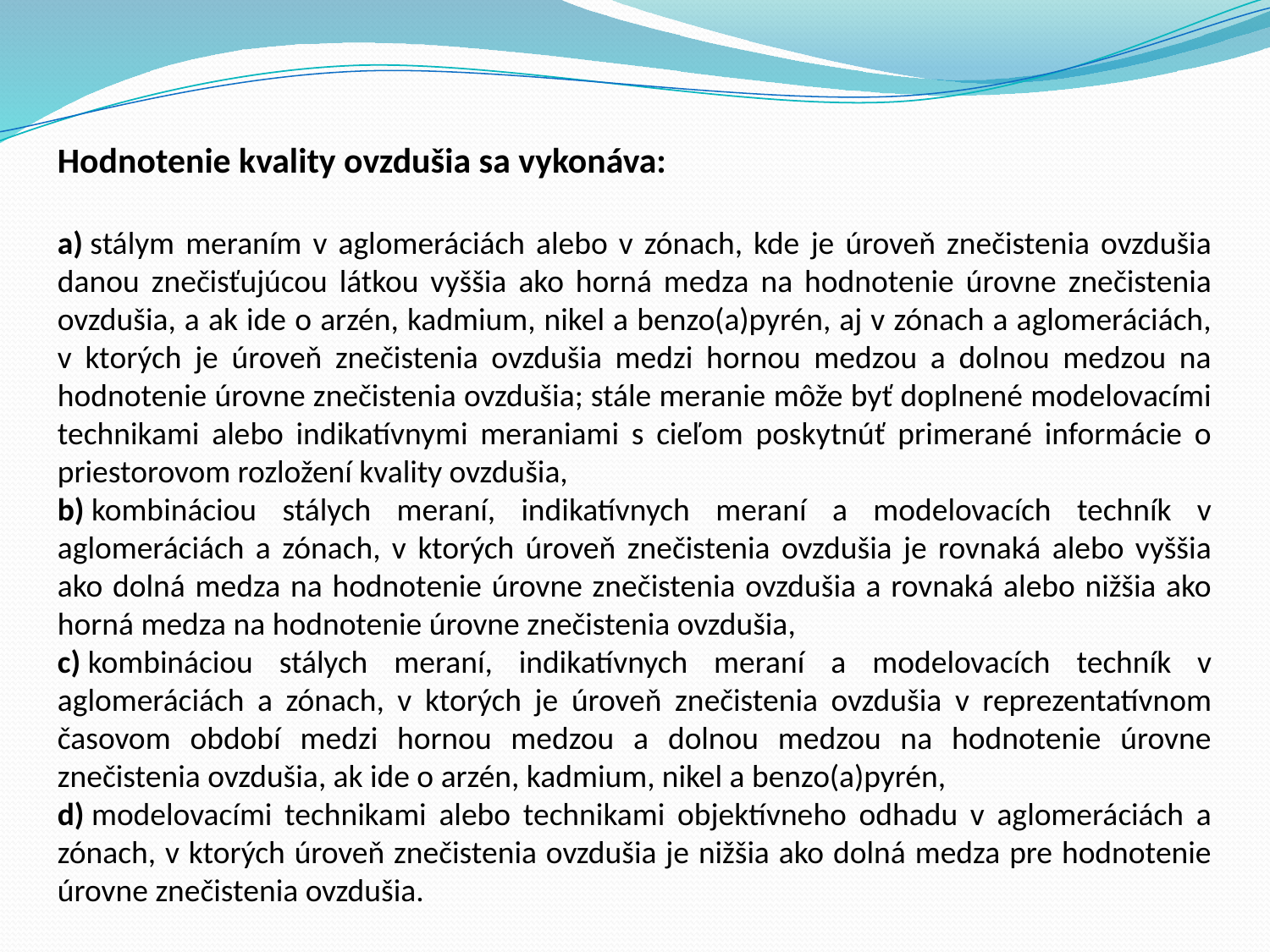

Hodnotenie kvality ovzdušia sa vykonáva:

a) stálym meraním v aglomeráciách alebo v zónach, kde je úroveň znečistenia ovzdušia danou znečisťujúcou látkou vyššia ako horná medza na hodnotenie úrovne znečistenia ovzdušia, a ak ide o arzén, kadmium, nikel a benzo(a)pyrén, aj v zónach a aglomeráciách, v ktorých je úroveň znečistenia ovzdušia medzi hornou medzou a dolnou medzou na hodnotenie úrovne znečistenia ovzdušia; stále meranie môže byť doplnené modelovacími technikami alebo indikatívnymi meraniami s cieľom poskytnúť primerané informácie o priestorovom rozložení kvality ovzdušia,
b) kombináciou stálych meraní, indikatívnych meraní a modelovacích techník v aglomeráciách a zónach, v ktorých úroveň znečistenia ovzdušia je rovnaká alebo vyššia ako dolná medza na hodnotenie úrovne znečistenia ovzdušia a rovnaká alebo nižšia ako horná medza na hodnotenie úrovne znečistenia ovzdušia,
c) kombináciou stálych meraní, indikatívnych meraní a modelovacích techník v aglomeráciách a zónach, v ktorých je úroveň znečistenia ovzdušia v reprezentatívnom časovom období medzi hornou medzou a dolnou medzou na hodnotenie úrovne znečistenia ovzdušia, ak ide o arzén, kadmium, nikel a benzo(a)pyrén,
d) modelovacími technikami alebo technikami objektívneho odhadu v aglomeráciách a zónach, v ktorých úroveň znečistenia ovzdušia je nižšia ako dolná medza pre hodnotenie úrovne znečistenia ovzdušia.